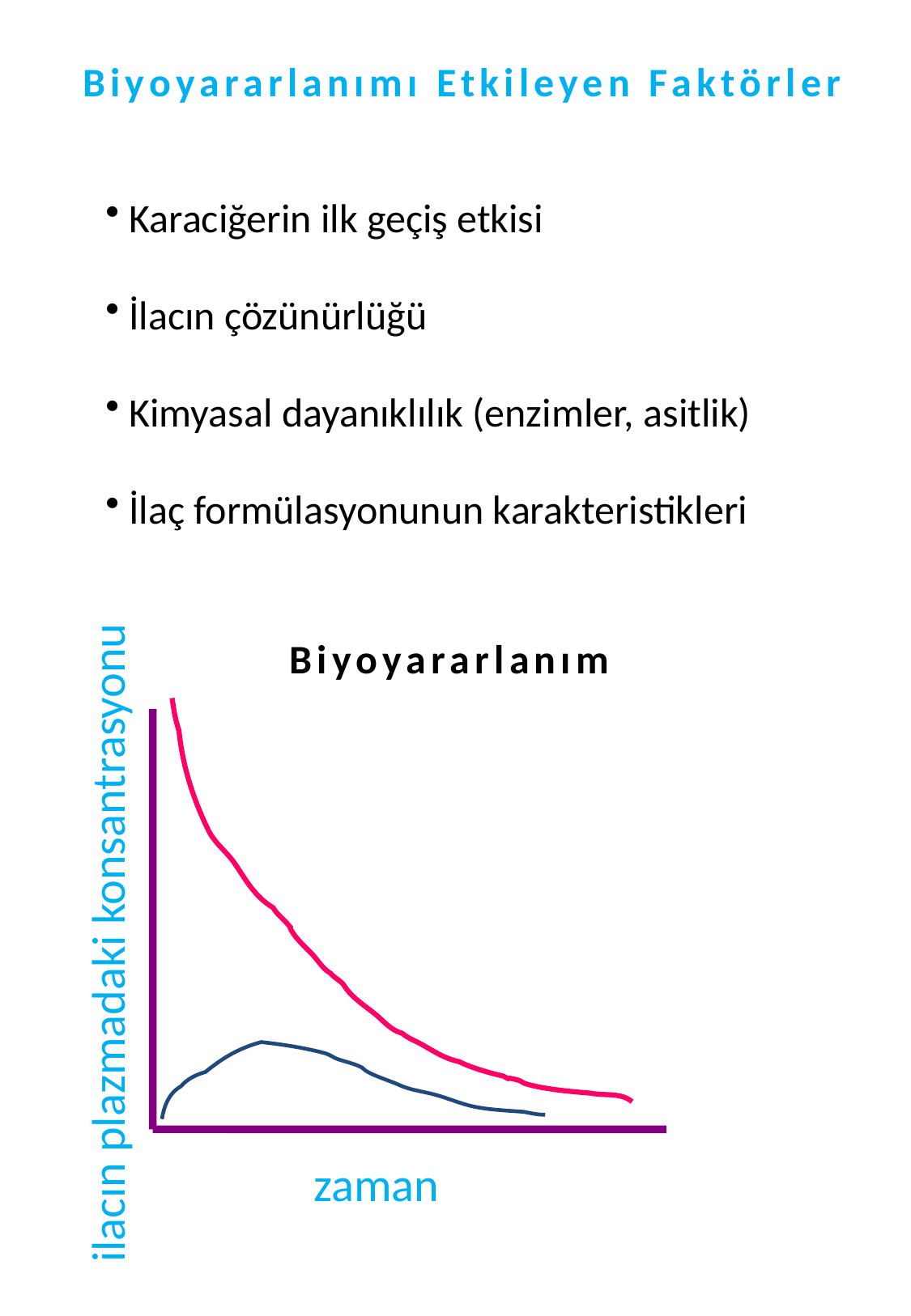

Biyoyararlanımı Etkileyen Faktörler
 Karaciğerin ilk geçiş etkisi

 İlacın çözünürlüğü

 Kimyasal dayanıklılık (enzimler, asitlik)

 İlaç formülasyonunun karakteristikleri
Biyoyararlanım

ilacın plazmadaki konsantrasyonu

zaman
AOB